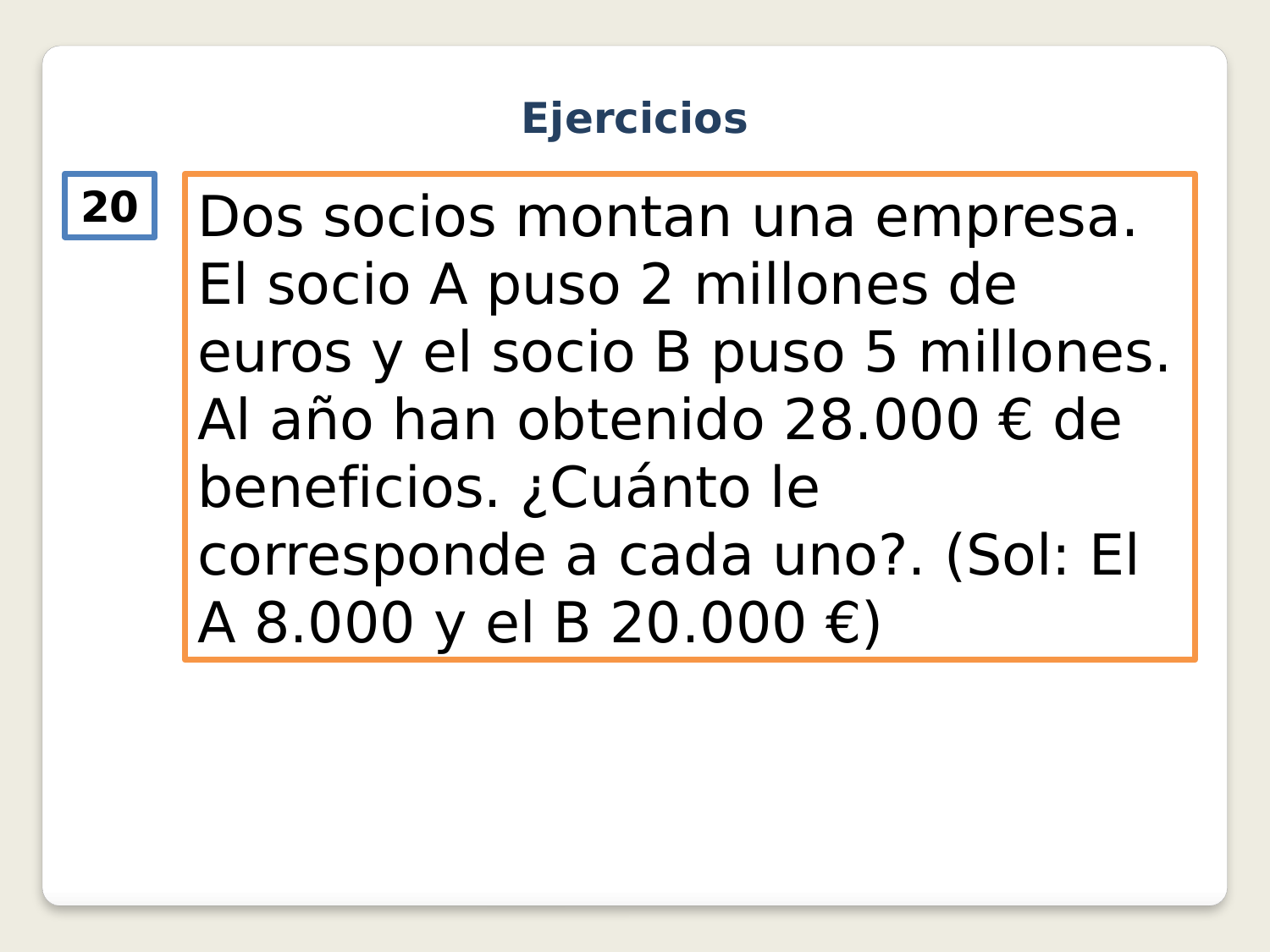

Ejercicios
20
Dos socios montan una empresa. El socio A puso 2 millones de euros y el socio B puso 5 millones. Al año han obtenido 28.000 € de beneficios. ¿Cuánto le corresponde a cada uno?. (Sol: El A 8.000 y el B 20.000 €)